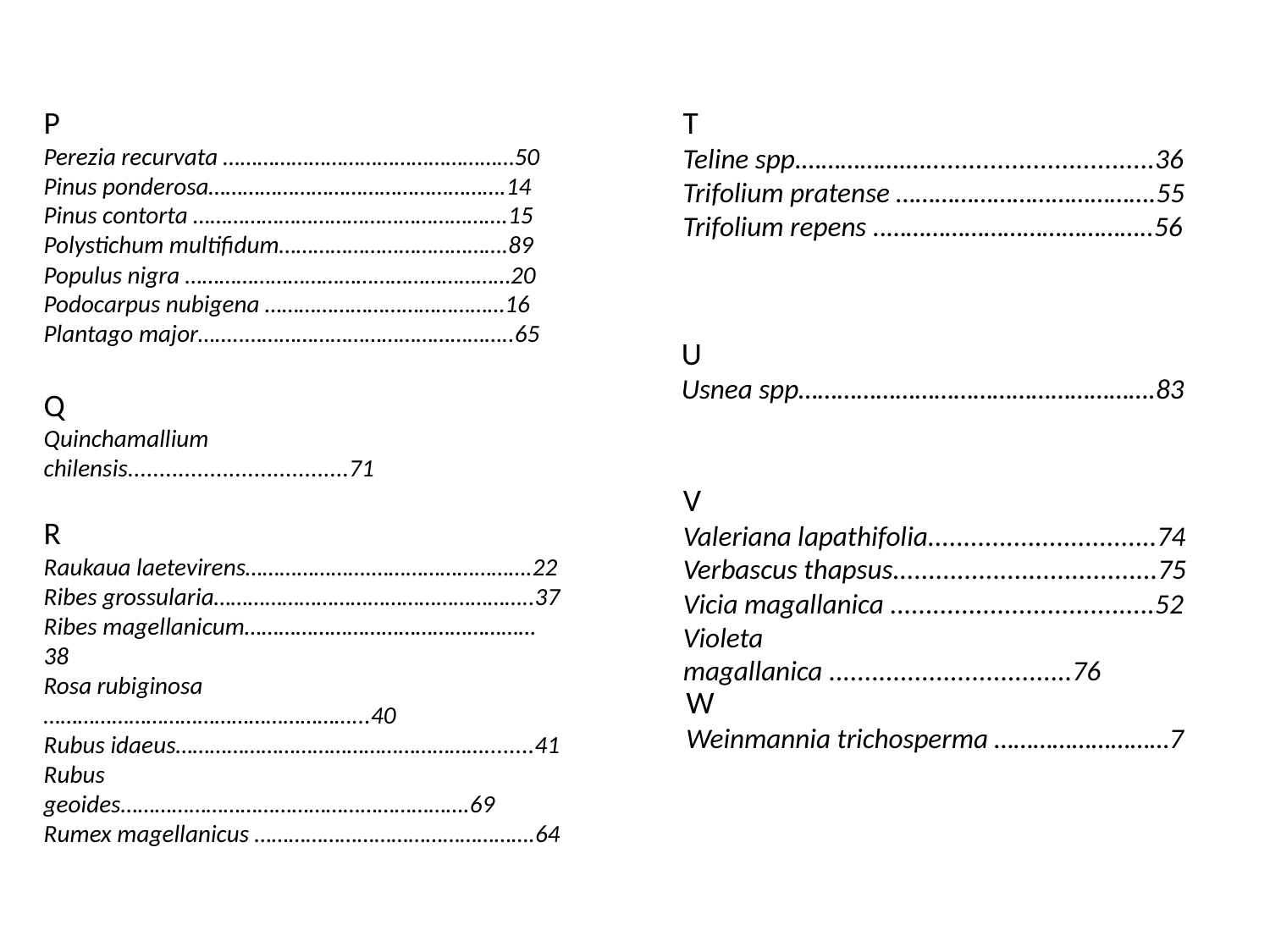

P
Perezia recurvata ……………………………………………50
Pinus ponderosa…………………………………………….14
Pinus contorta ……………………………………………….15
Polystichum multifidum………………………………….89
Populus nigra …………………………………………………20
Podocarpus nubigena ……………………………………16
Plantago major……..………………………………………..65
T
Teline spp.…………….…................................36
Trifolium pratense ………………………………….55
Trifolium repens ..…………………………………..56
U
Usnea spp……………………………………………….83
Q
Quinchamallium chilensis...................................71
V
Valeriana lapathifolia................................74
Verbascus thapsus.....................................75
Vicia magallanica .....................................52
Violeta magallanica ..................................76
R
Raukaua laetevirens………………….……………………….22
Ribes grossularia………………………………………………..37
Ribes magellanicum……………………………………………38
Rosa rubiginosa ………………………………………………...40
Rubus idaeus………………………………………………........41
Rubus geoides…………………………………………………….69
Rumex magellanicus ………………………………………….64
W
Weinmannia trichosperma ………………………7